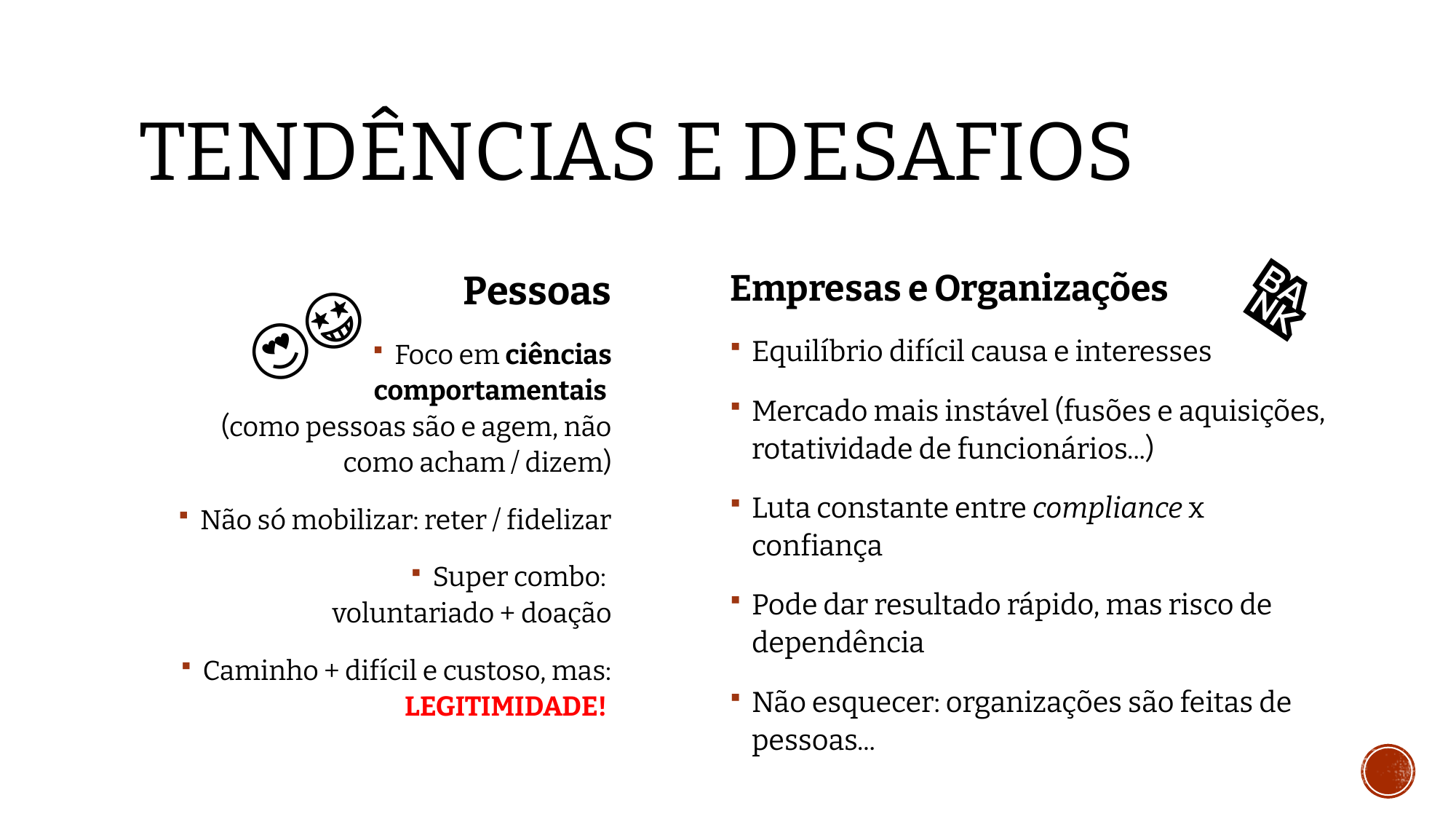

# Tendências e desafios
Pessoas
Foco em ciências comportamentais
(como pessoas são e agem, não como acham / dizem)
Não só mobilizar: reter / fidelizar
Super combo:
voluntariado + doação
Caminho + difícil e custoso, mas: LEGITIMIDADE!

Empresas e Organizações
Equilíbrio difícil causa e interesses
Mercado mais instável (fusões e aquisições, rotatividade de funcionários...)
Luta constante entre compliance x confiança
Pode dar resultado rápido, mas risco de dependência
Não esquecer: organizações são feitas de pessoas...

😍🤩
🏦